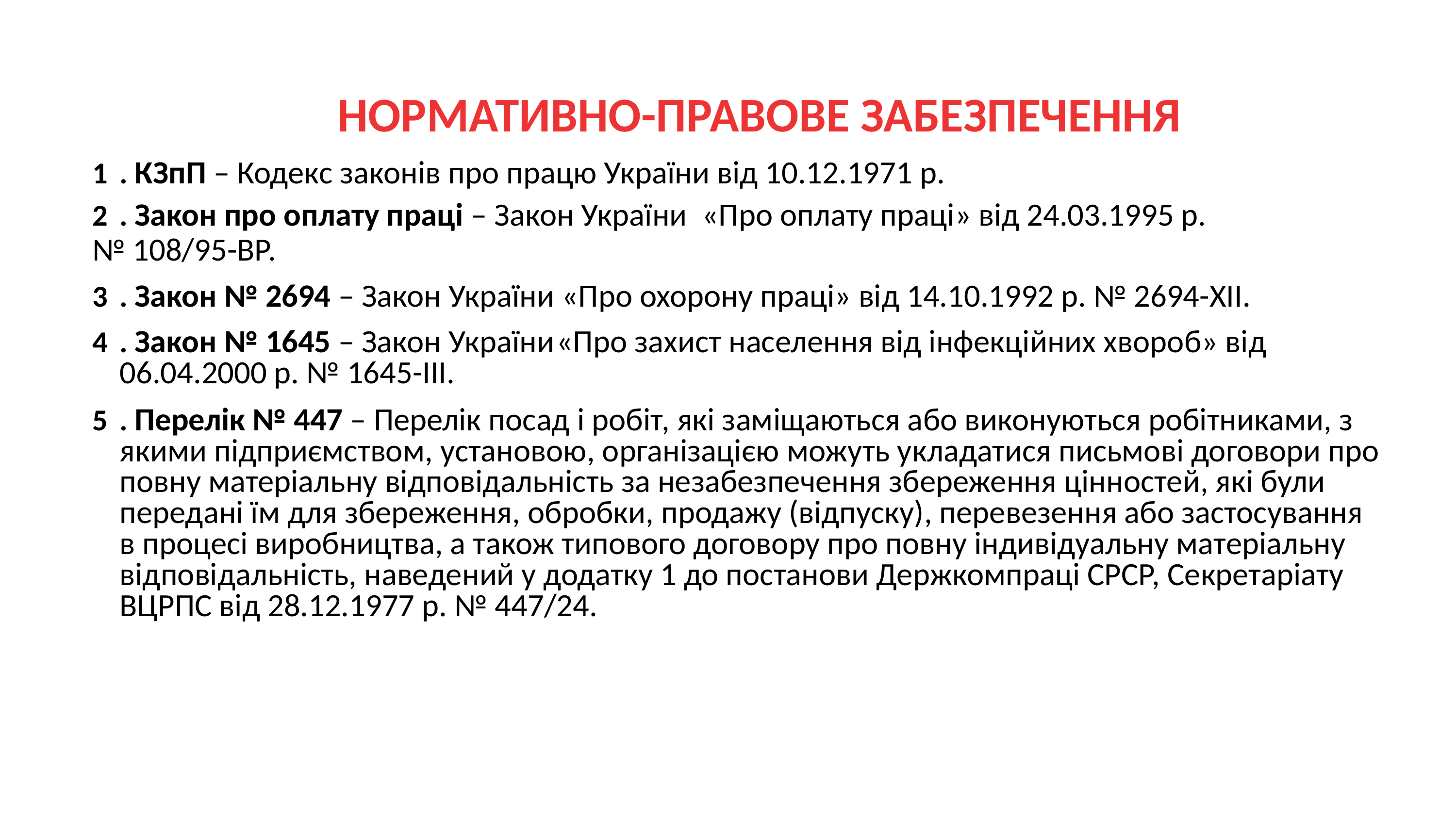

# НОРМАТИВНО-ПРАВОВЕ ЗАБЕЗПЕЧЕННЯ
. КЗпП – Кодекс законів про працю України від 10.12.1971 р.
. Закон про оплату праці – Закон України	«Про оплату праці» від 24.03.1995 р.
№ 108/95-ВР.
. Закон № 2694 – Закон України «Про охорону праці» від 14.10.1992 р. № 2694-ХІІ.
. Закон № 1645 – Закон України	«Про захист населення від інфекційних хвороб» від 06.04.2000 р. № 1645-III.
. Перелік № 447 – Перелік посад і робіт, які заміщаються або виконуються робітниками, з якими підприємством, установою, організацією можуть укладатися письмові договори про повну матеріальну відповідальність за незабезпечення збереження цінностей, які були передані їм для збереження, обробки, продажу (відпуску), перевезення або застосування в процесі виробництва, а також типового договору про повну індивідуальну матеріальну відповідальність, наведений у додатку 1 до постанови Держкомпраці СРСР, Секретаріату ВЦРПС від 28.12.1977 р. № 447/24.